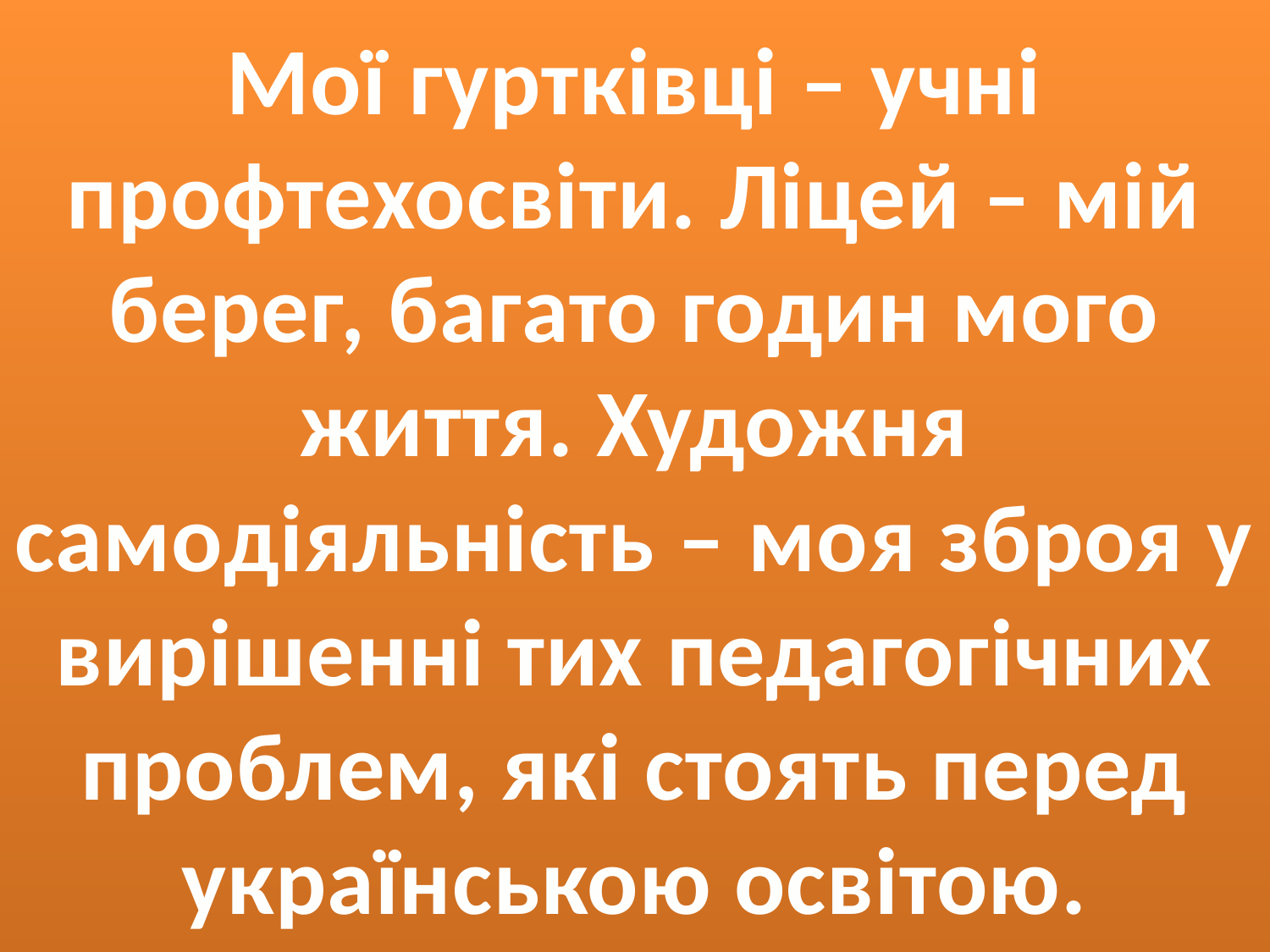

# Мої гуртківці – учні профтехосвіти. Ліцей – мій берег, багато годин мого життя. Художня самодіяльність – моя зброя у вирішенні тих педагогічних проблем, які стоять перед українською освітою.